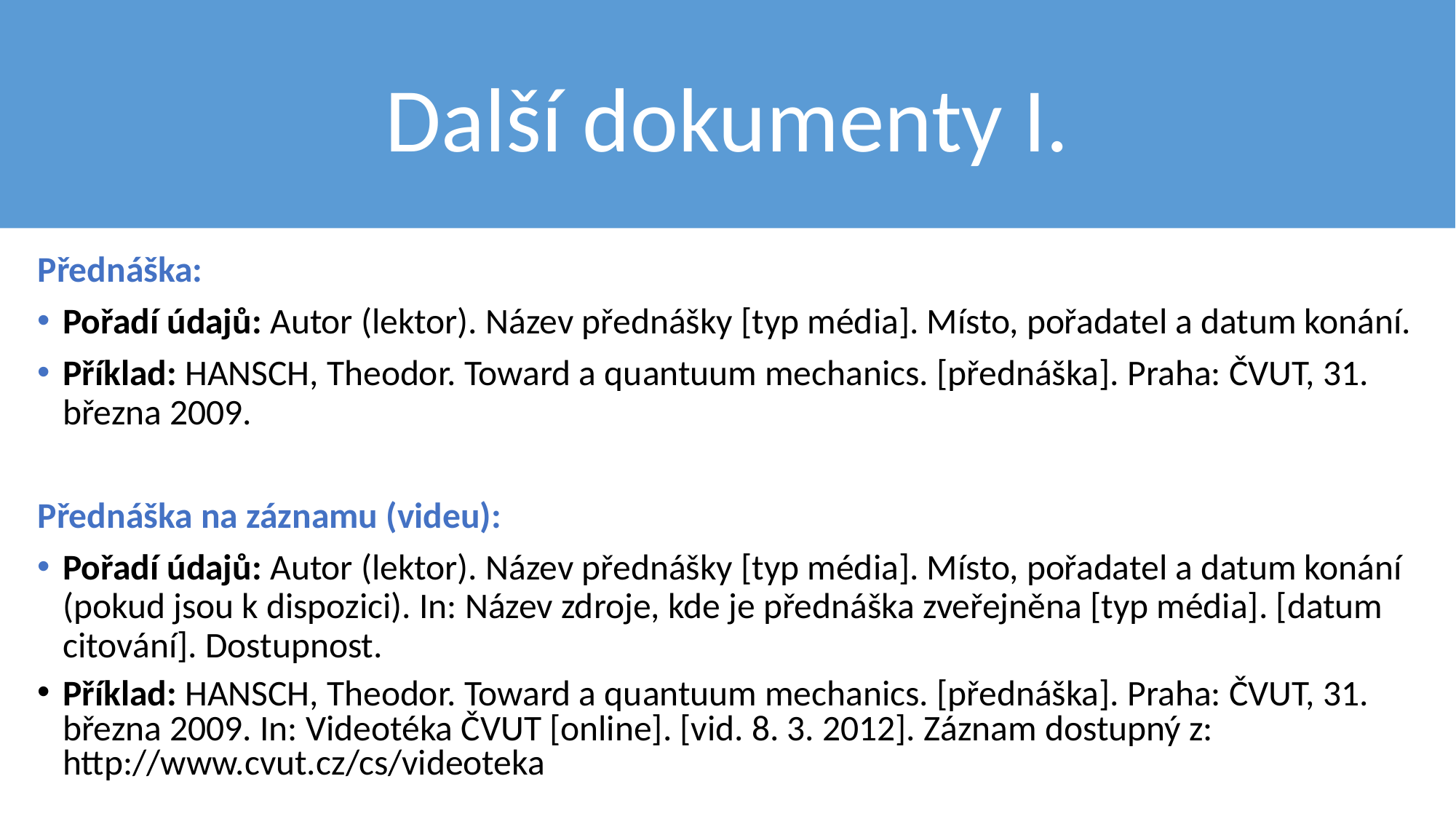

# Další dokumenty I.
Přednáška:
Pořadí údajů: Autor (lektor). Název přednášky [typ média]. Místo, pořadatel a datum konání.
Příklad: HANSCH, Theodor. Toward a quantuum mechanics. [přednáška]. Praha: ČVUT, 31. března 2009.

Přednáška na záznamu (videu):
Pořadí údajů: Autor (lektor). Název přednášky [typ média]. Místo, pořadatel a datum konání (pokud jsou k dispozici). In: Název zdroje, kde je přednáška zveřejněna [typ média]. [datum citování]. Dostupnost.
Příklad: HANSCH, Theodor. Toward a quantuum mechanics. [přednáška]. Praha: ČVUT, 31. března 2009. In: Videotéka ČVUT [online]. [vid. 8. 3. 2012]. Záznam dostupný z: http://www.cvut.cz/cs/videoteka